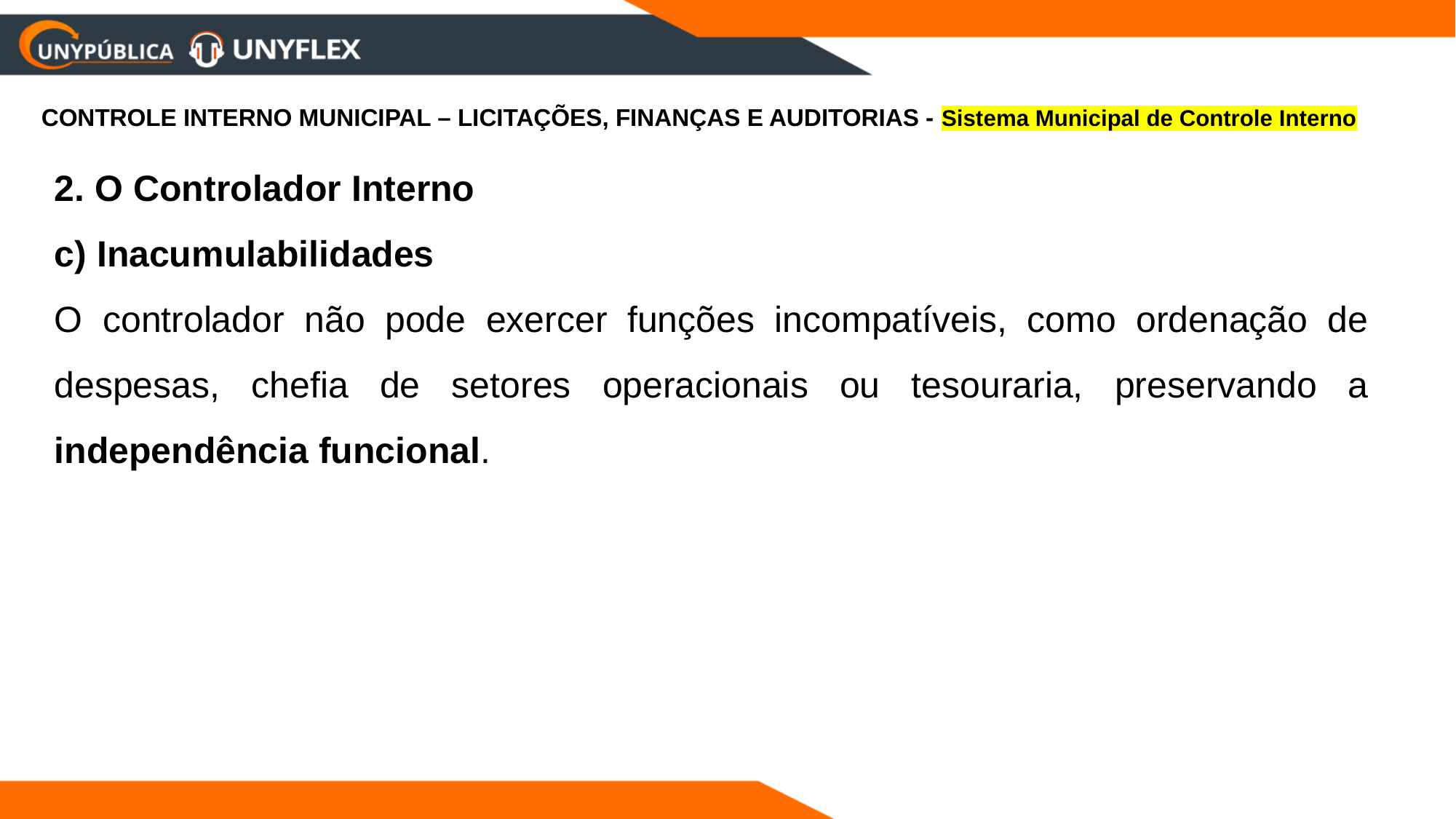

CONTROLE INTERNO MUNICIPAL – LICITAÇÕES, FINANÇAS E AUDITORIAS - Sistema Municipal de Controle Interno
2. O Controlador Interno
c) Inacumulabilidades
O controlador não pode exercer funções incompatíveis, como ordenação de despesas, chefia de setores operacionais ou tesouraria, preservando a independência funcional.